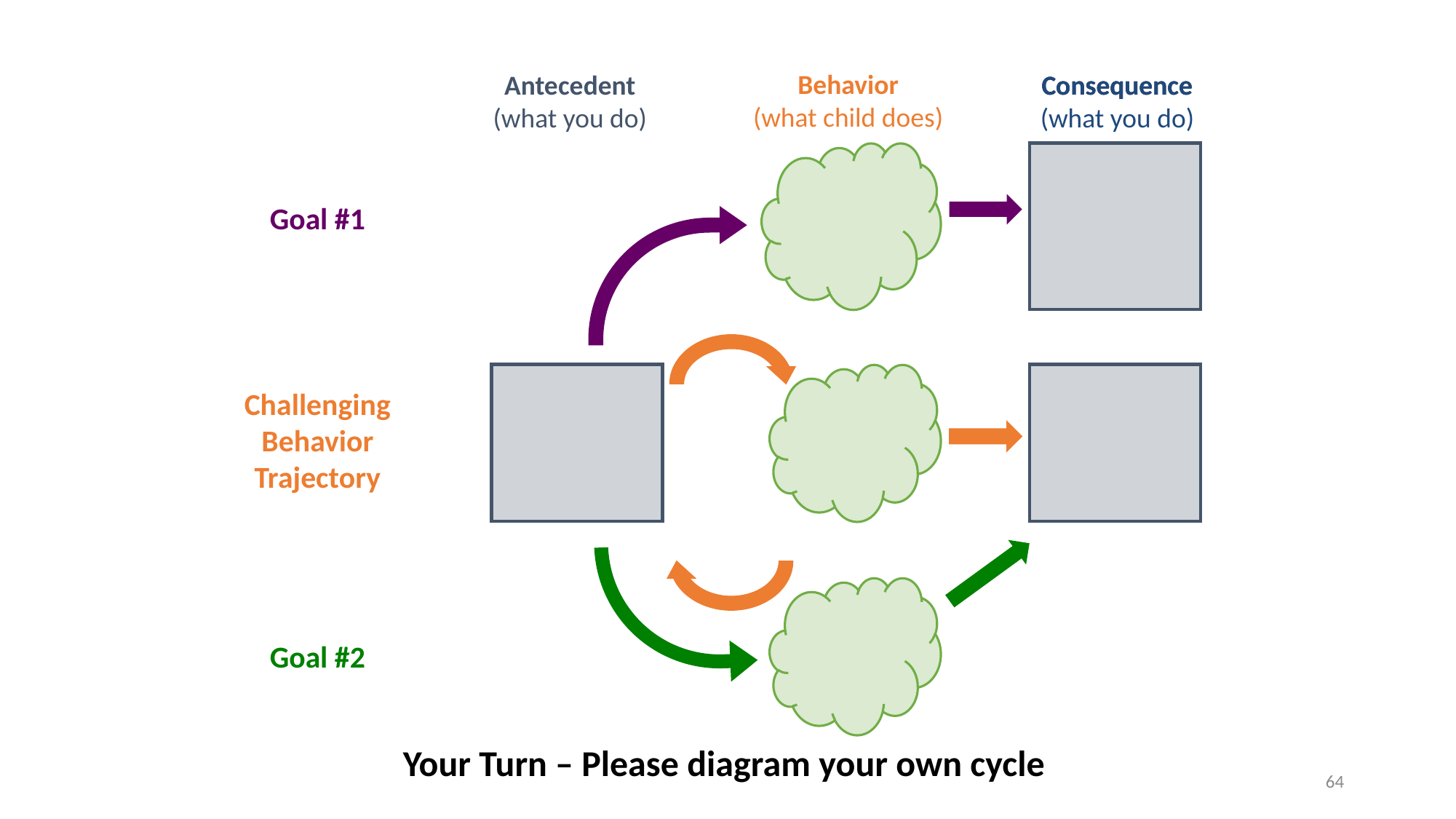

Behavior
(what child does)
Consequence
Antecedent
(what you do)
Consequence
(what you do)

Goal #1

Challenging Behavior Trajectory

Goal #2
Your Turn – Please diagram your own cycle
64